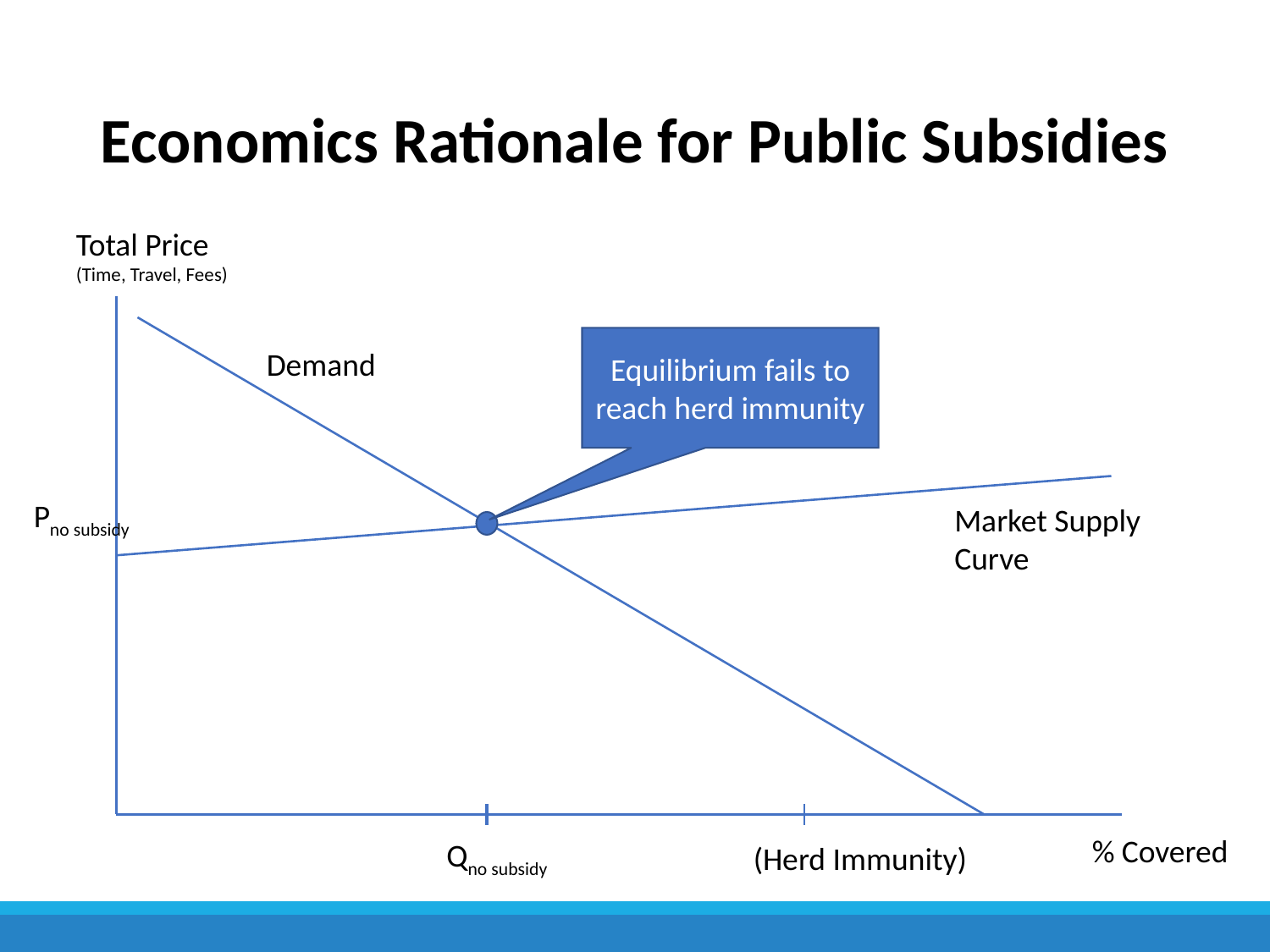

# Economics Rationale for Public Subsidies
Total Price
(Time, Travel, Fees)
Equilibrium fails to reach herd immunity
Demand
Pno subsidy
Market Supply Curve

% Covered
Qno subsidy
(Herd Immunity)